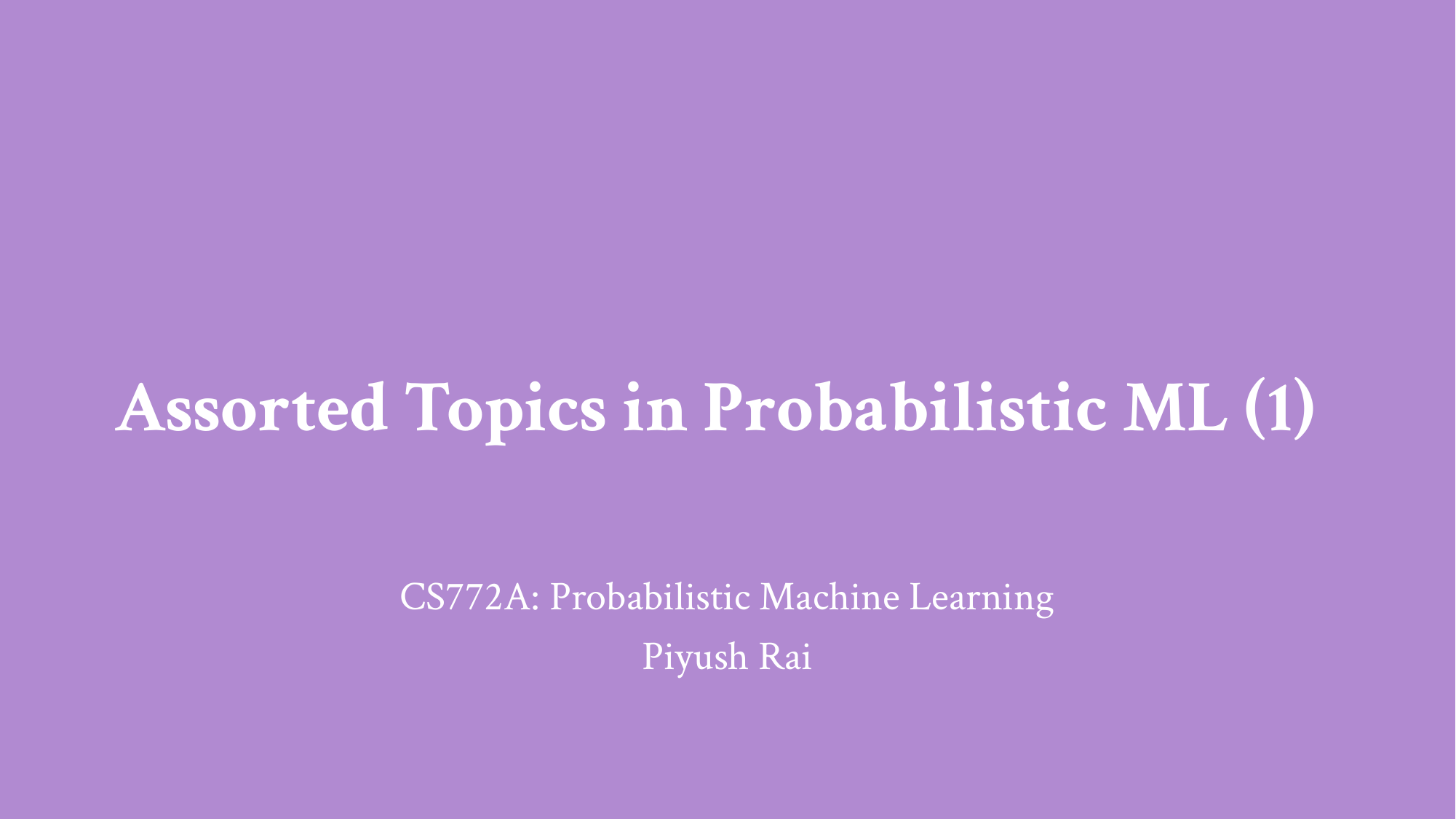

# Assorted Topics in Probabilistic ML (1)
CS772A: Probabilistic Machine Learning
Piyush Rai